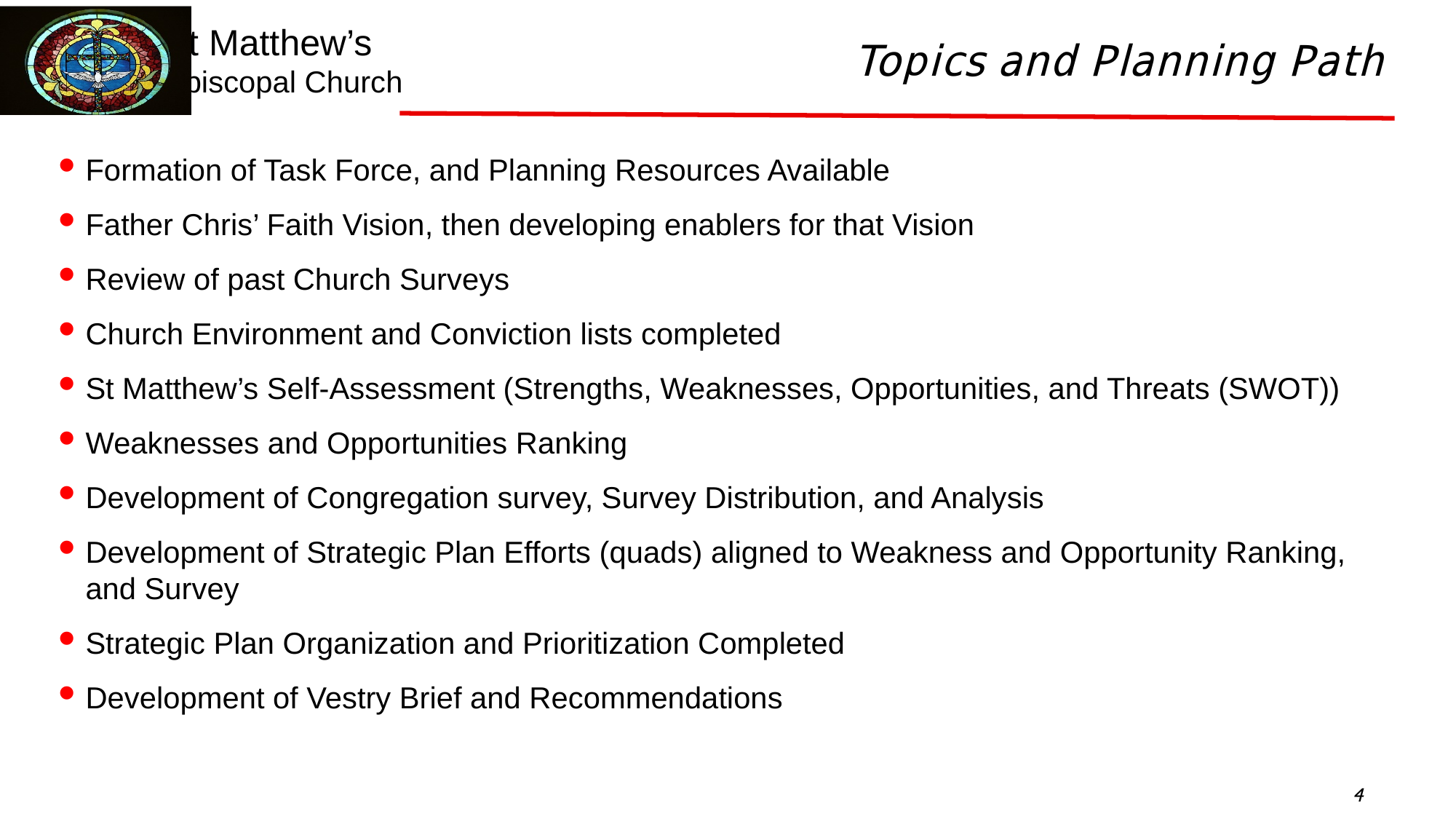

# Topics and Planning Path
Formation of Task Force, and Planning Resources Available
Father Chris’ Faith Vision, then developing enablers for that Vision
Review of past Church Surveys
Church Environment and Conviction lists completed
St Matthew’s Self-Assessment (Strengths, Weaknesses, Opportunities, and Threats (SWOT))
Weaknesses and Opportunities Ranking
Development of Congregation survey, Survey Distribution, and Analysis
Development of Strategic Plan Efforts (quads) aligned to Weakness and Opportunity Ranking, and Survey
Strategic Plan Organization and Prioritization Completed
Development of Vestry Brief and Recommendations